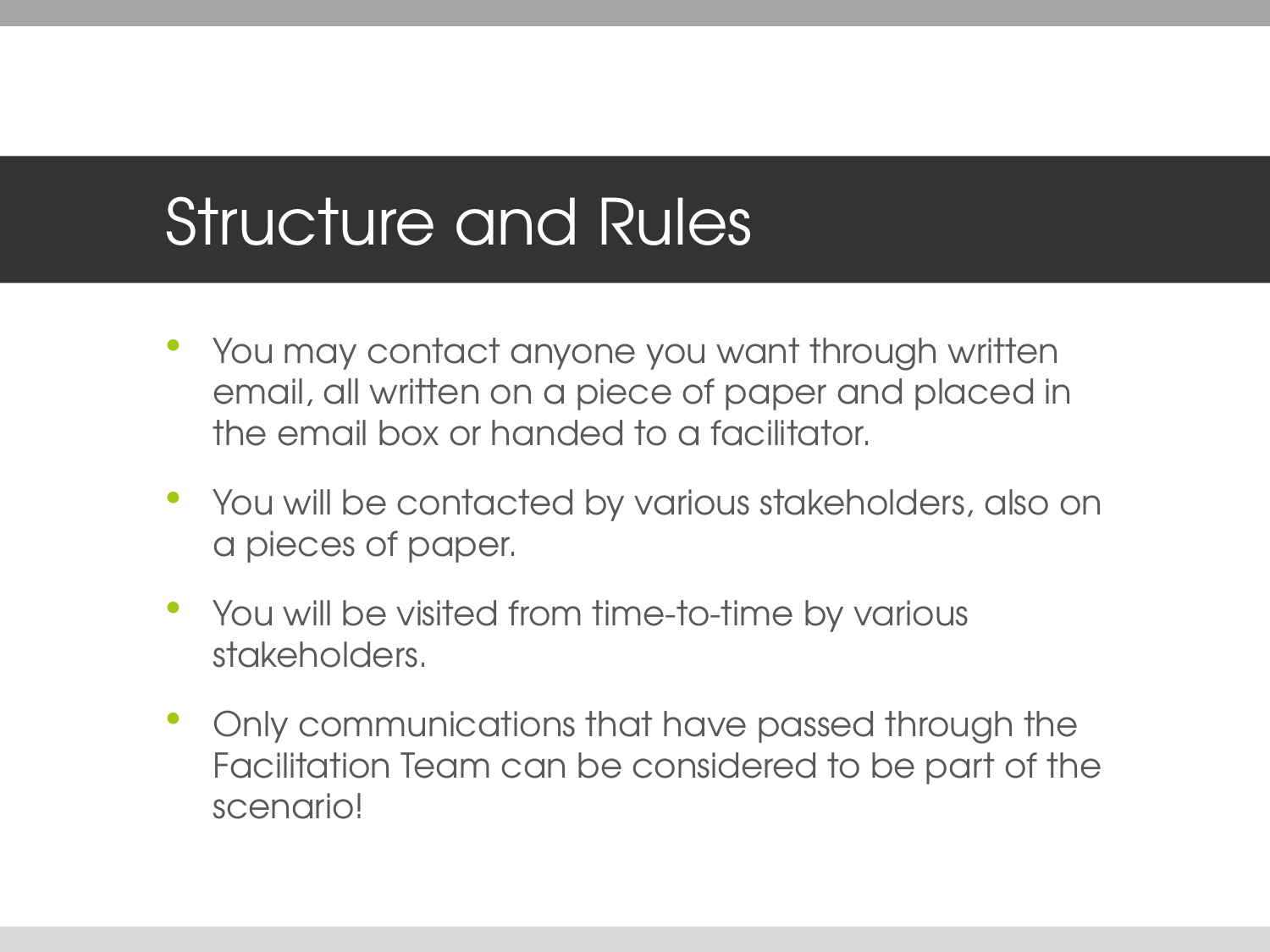

# Structure and Rules
You may contact anyone you want through written email, all written on a piece of paper and placed in the email box or handed to a facilitator.
You will be contacted by various stakeholders, also on a pieces of paper.
You will be visited from time-to-time by various stakeholders.
Only communications that have passed through the Facilitation Team can be considered to be part of the scenario!